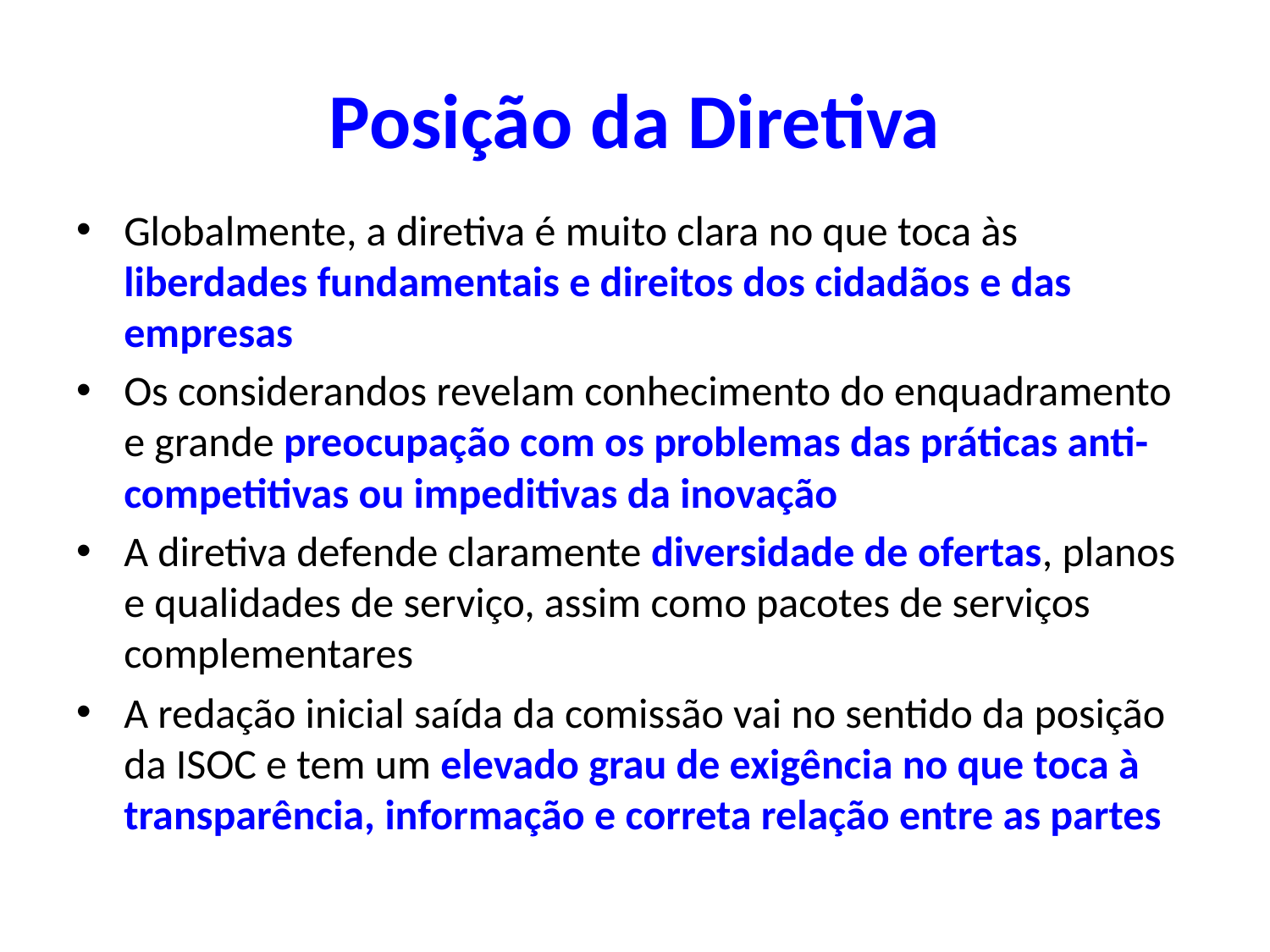

# Posição da Diretiva
Globalmente, a diretiva é muito clara no que toca às liberdades fundamentais e direitos dos cidadãos e das empresas
Os considerandos revelam conhecimento do enquadramento e grande preocupação com os problemas das práticas anti-competitivas ou impeditivas da inovação
A diretiva defende claramente diversidade de ofertas, planos e qualidades de serviço, assim como pacotes de serviços complementares
A redação inicial saída da comissão vai no sentido da posição da ISOC e tem um elevado grau de exigência no que toca à transparência, informação e correta relação entre as partes